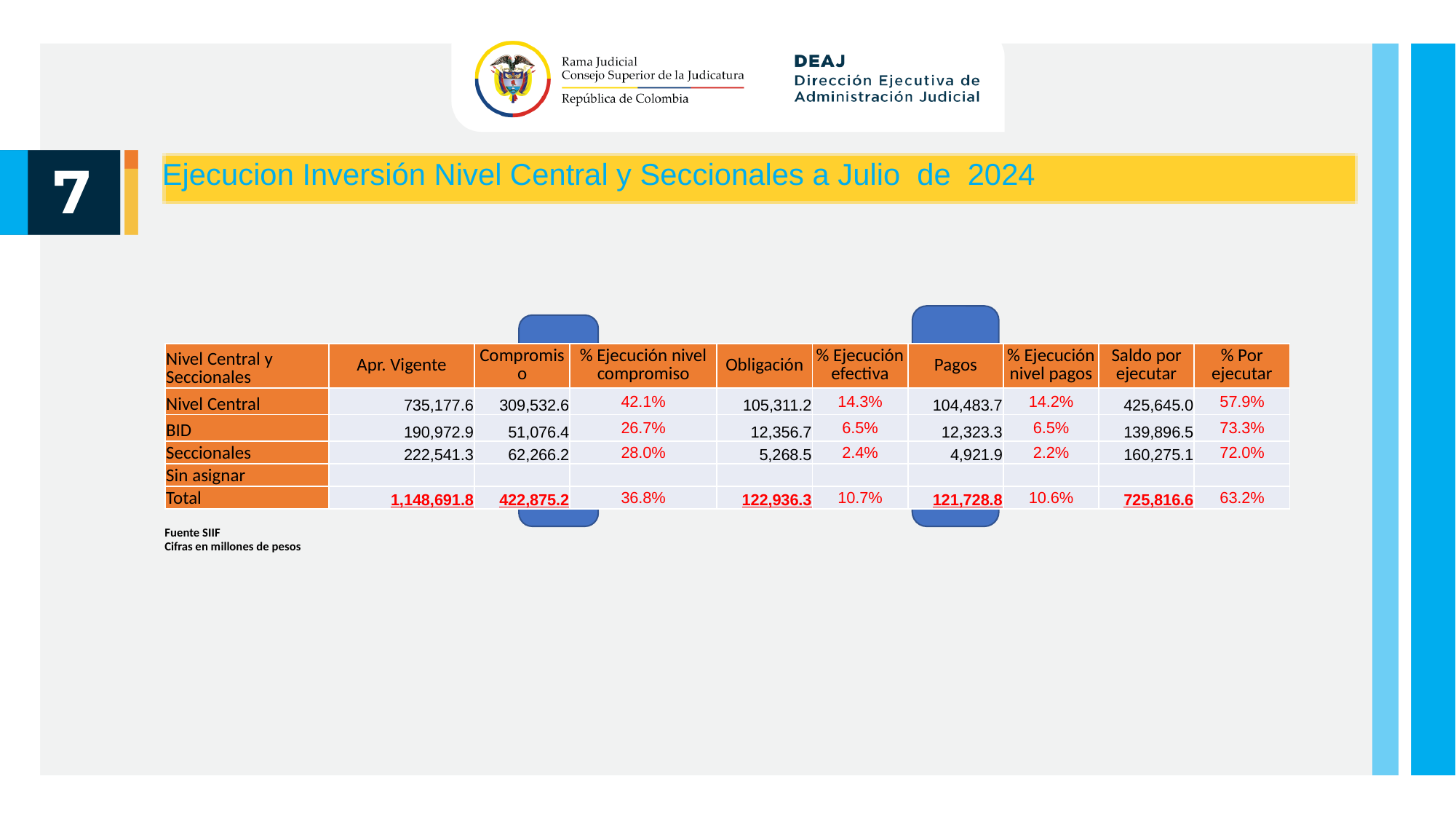

Ejecucion Inversión Nivel Central y Seccionales a Julio  de  2024
7

| Nivel Central y Seccionales | Apr. Vigente | Compromiso | % Ejecución nivel compromiso | Obligación | % Ejecución efectiva | Pagos | % Ejecución nivel pagos | Saldo por ejecutar | % Por ejecutar |
| --- | --- | --- | --- | --- | --- | --- | --- | --- | --- |
| Nivel Central | 735,177.6 | 309,532.6 | 42.1% | 105,311.2 | 14.3% | 104,483.7 | 14.2% | 425,645.0 | 57.9% |
| BID | 190,972.9 | 51,076.4 | 26.7% | 12,356.7 | 6.5% | 12,323.3 | 6.5% | 139,896.5 | 73.3% |
| Seccionales | 222,541.3 | 62,266.2 | 28.0% | 5,268.5 | 2.4% | 4,921.9 | 2.2% | 160,275.1 | 72.0% |
| Sin asignar |  |  |  |  |  |  |  |  |  |
| Total | 1,148,691.8 | 422,875.2 | 36.8% | 122,936.3 | 10.7% | 121,728.8 | 10.6% | 725,816.6 | 63.2% |
Fuente SIIF
Cifras en millones de pesos

Unidad de Presupuesto / Ejecución Presupuestal